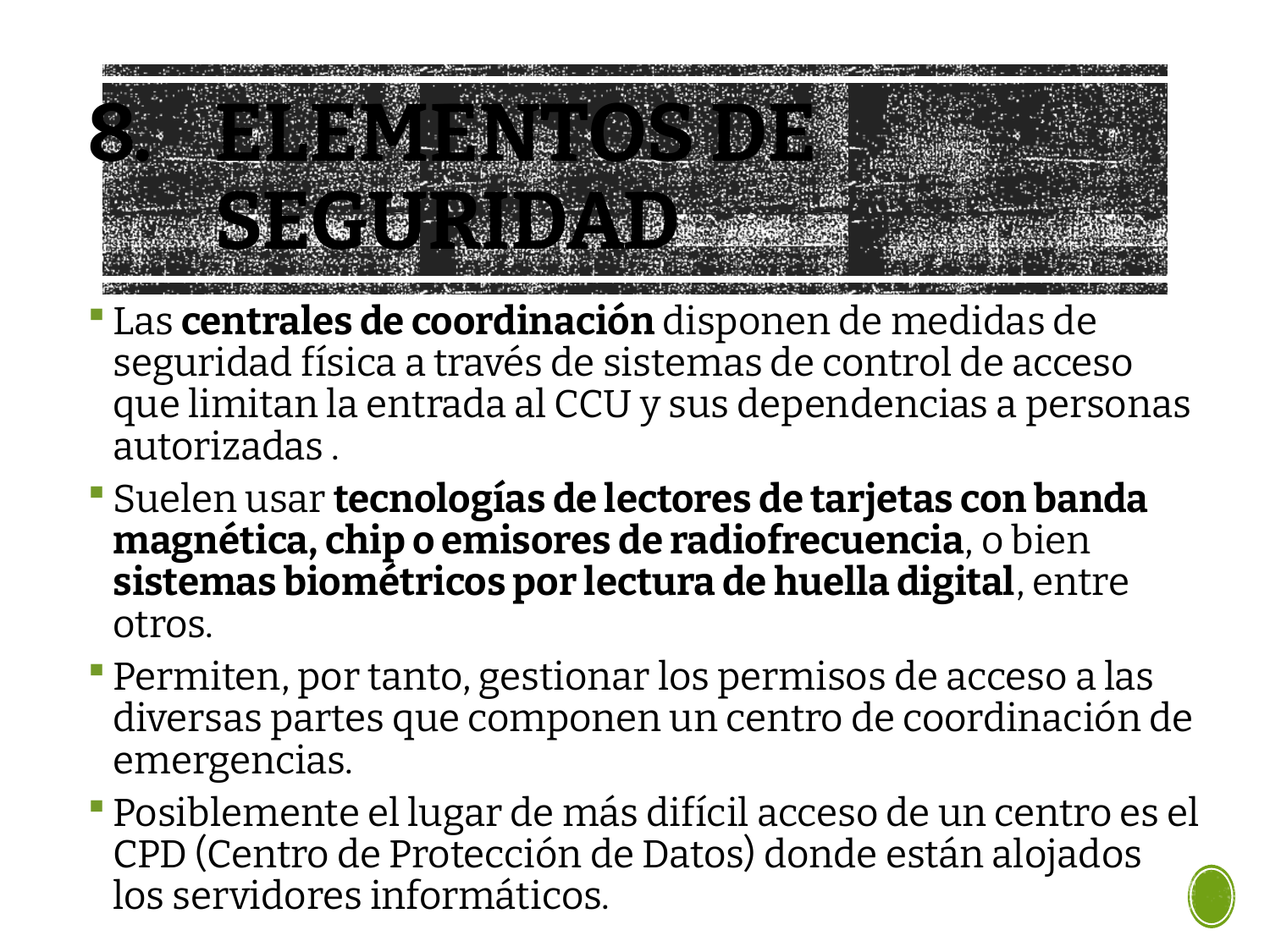

# ELEMENTOS DE SEGURIDAD

Las centrales de coordinación disponen de medidas de seguridad física a través de sistemas de control de acceso que limitan la entrada al CCU y sus dependencias a personas autorizadas .
Suelen usar tecnologías de lectores de tarjetas con banda magnética, chip o emisores de radiofrecuencia, o bien sistemas biométricos por lectura de huella digital, entre  otros.
Permiten, por tanto, gestionar los permisos de acceso a las diversas partes que componen un centro de coordinación de emergencias.
Posiblemente el lugar de más difícil acceso de un centro es el CPD (Centro de Protección de Datos) donde están alojados los servidores informáticos.